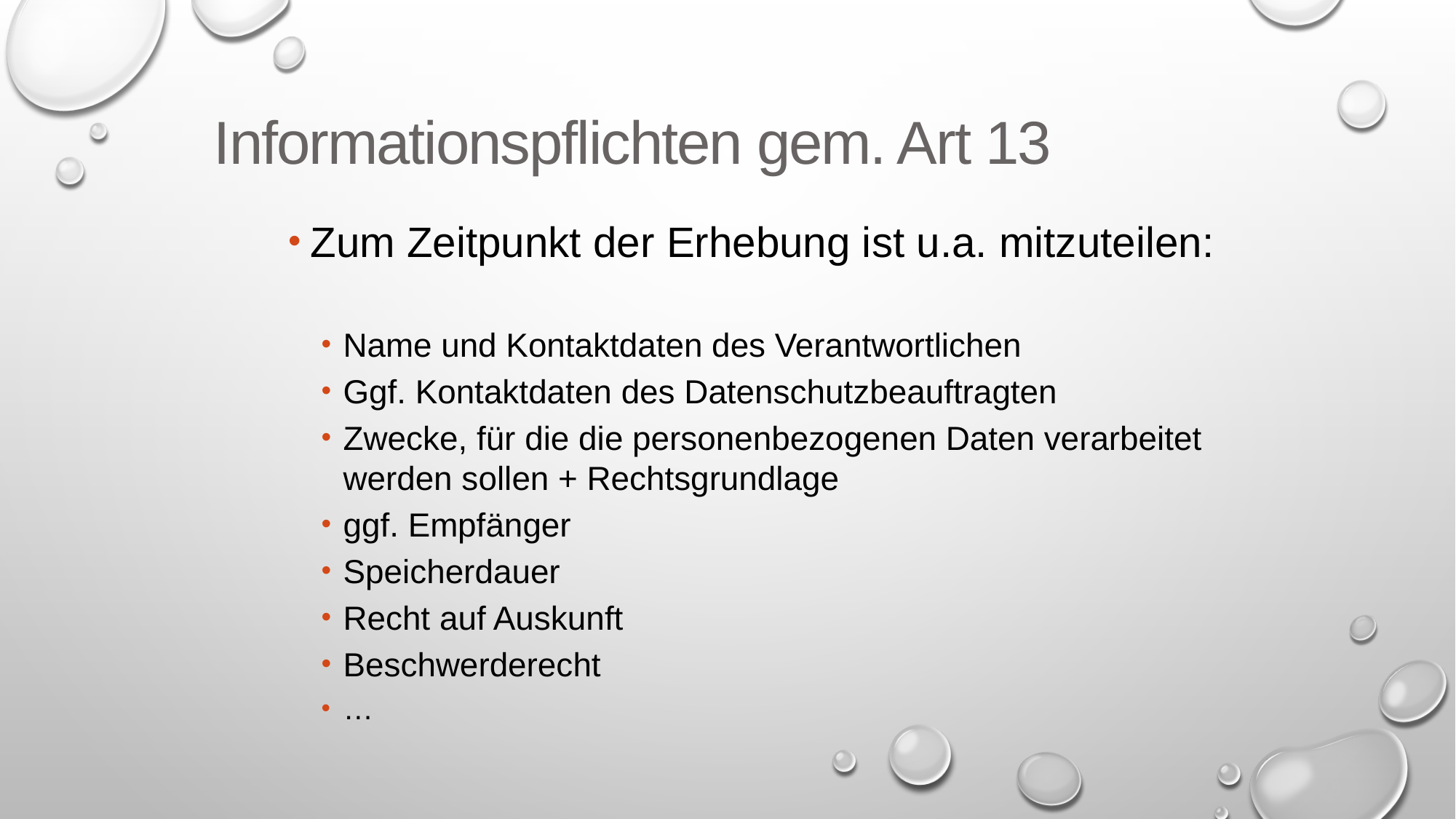

Informationspflichten gem. Art 13
Zum Zeitpunkt der Erhebung ist u.a. mitzuteilen:
Name und Kontaktdaten des Verantwortlichen
Ggf. Kontaktdaten des Datenschutzbeauftragten
Zwecke, für die die personenbezogenen Daten verarbeitet werden sollen + Rechtsgrundlage
ggf. Empfänger
Speicherdauer
Recht auf Auskunft
Beschwerderecht
…